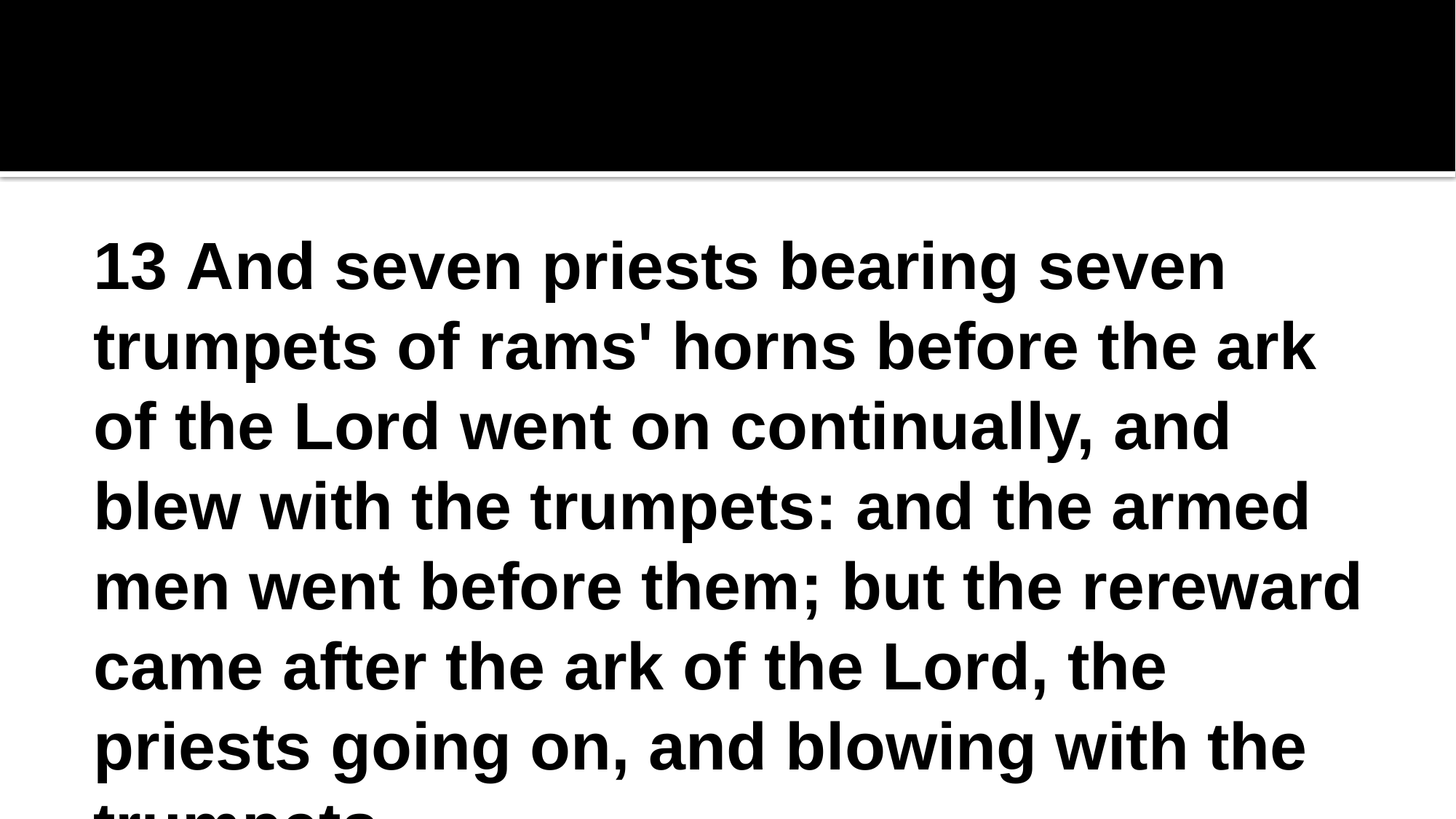

13 And seven priests bearing seven trumpets of rams' horns before the ark of the Lord went on continually, and blew with the trumpets: and the armed men went before them; but the rereward came after the ark of the Lord, the priests going on, and blowing with the trumpets.